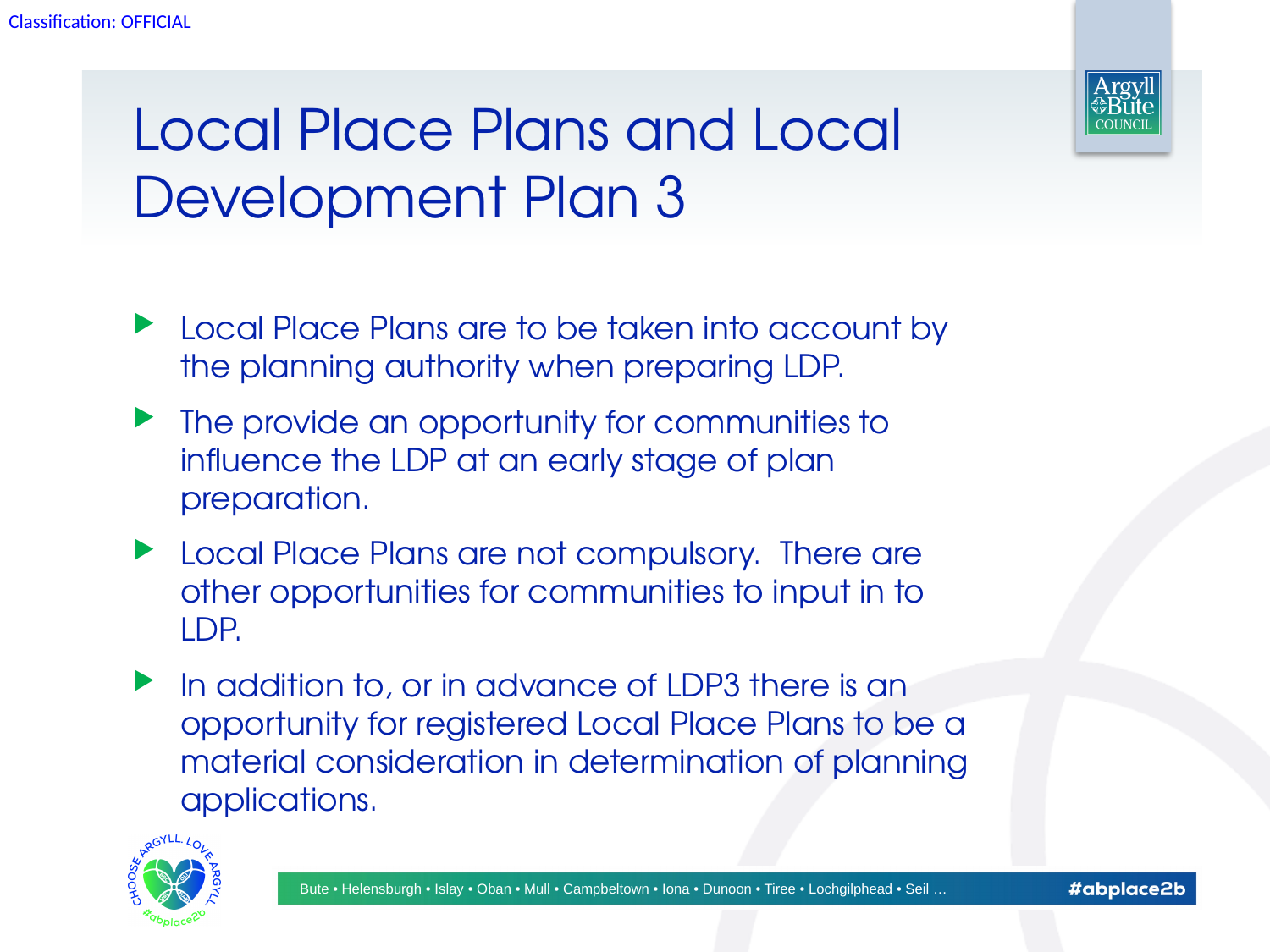

# Local Place Plans and Local Development Plan 3
Local Place Plans are to be taken into account by the planning authority when preparing LDP.
The provide an opportunity for communities to influence the LDP at an early stage of plan preparation.
Local Place Plans are not compulsory.  There are other opportunities for communities to input in to LDP.
In addition to, or in advance of LDP3 there is an opportunity for registered Local Place Plans to be a material consideration in determination of planning applications.